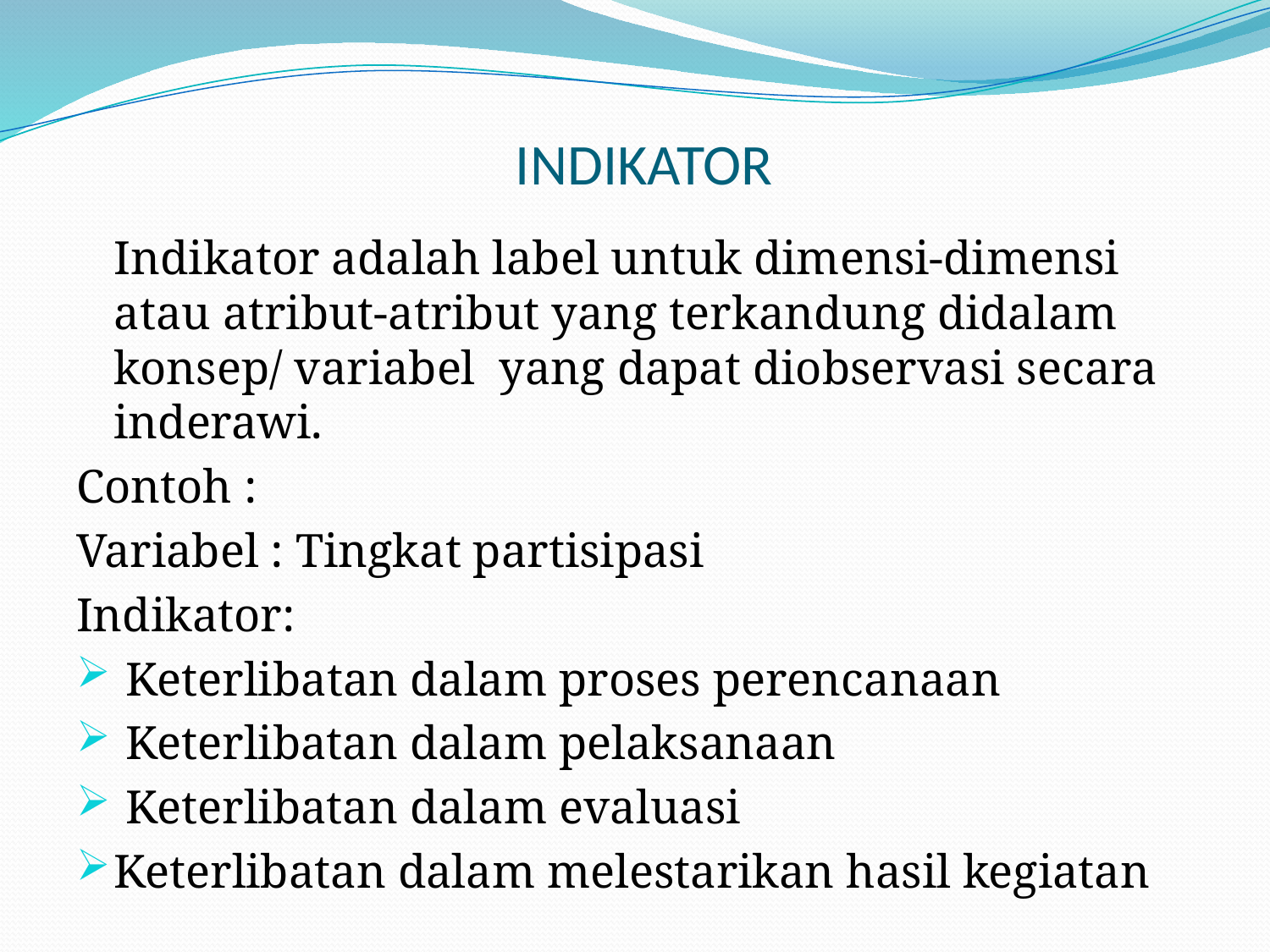

# INDIKATOR
	Indikator adalah label untuk dimensi-dimensi atau atribut-atribut yang terkandung didalam konsep/ variabel  yang dapat diobservasi secara inderawi.
Contoh :
Variabel : Tingkat partisipasi
Indikator:
 Keterlibatan dalam proses perencanaan
 Keterlibatan dalam pelaksanaan
 Keterlibatan dalam evaluasi
Keterlibatan dalam melestarikan hasil kegiatan